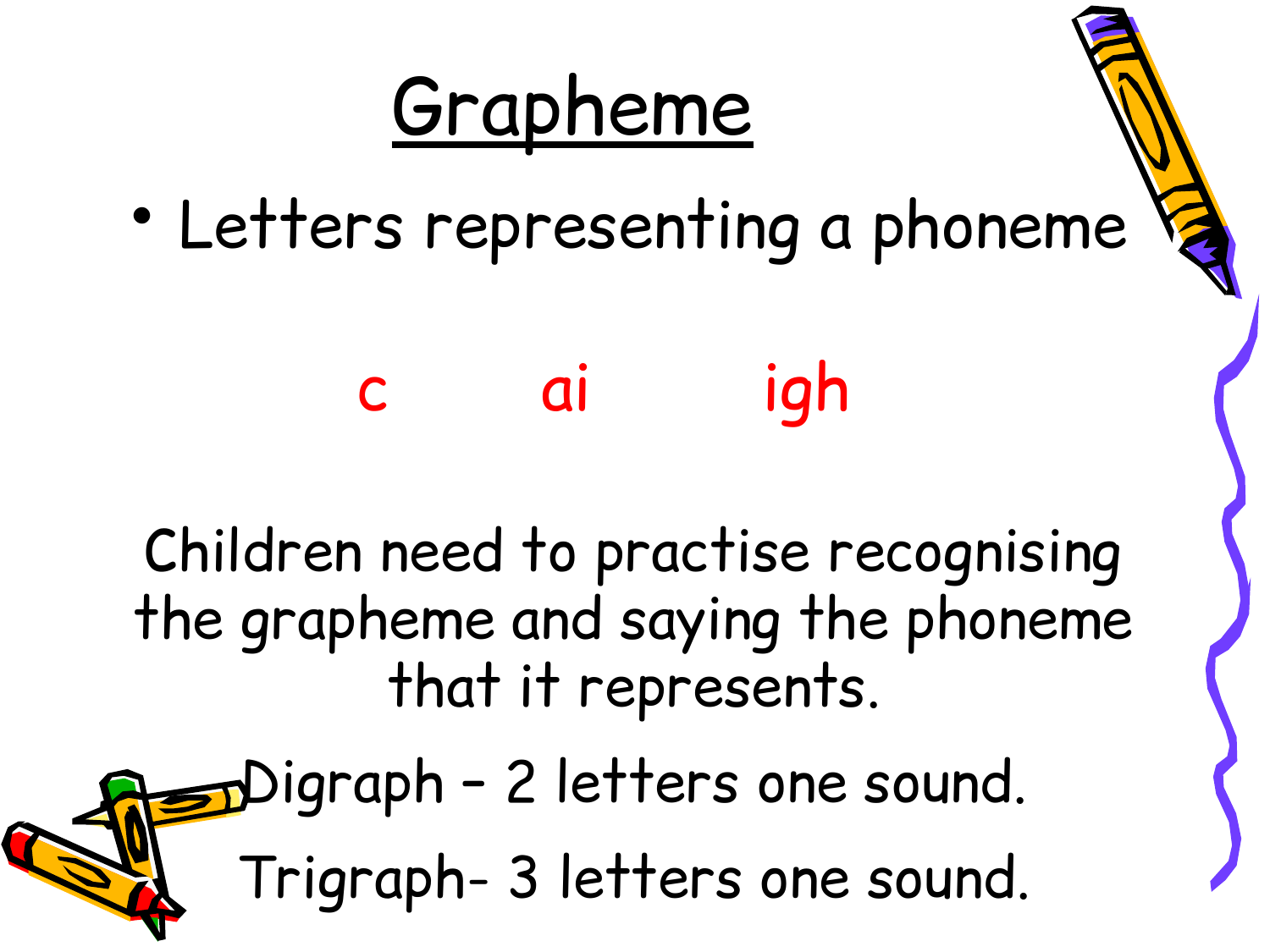

# Grapheme
Letters representing a phoneme

c        ai         igh
Children need to practise recognising the grapheme and saying the phoneme that it represents.
Digraph – 2 letters one sound.
Trigraph- 3 letters one sound.